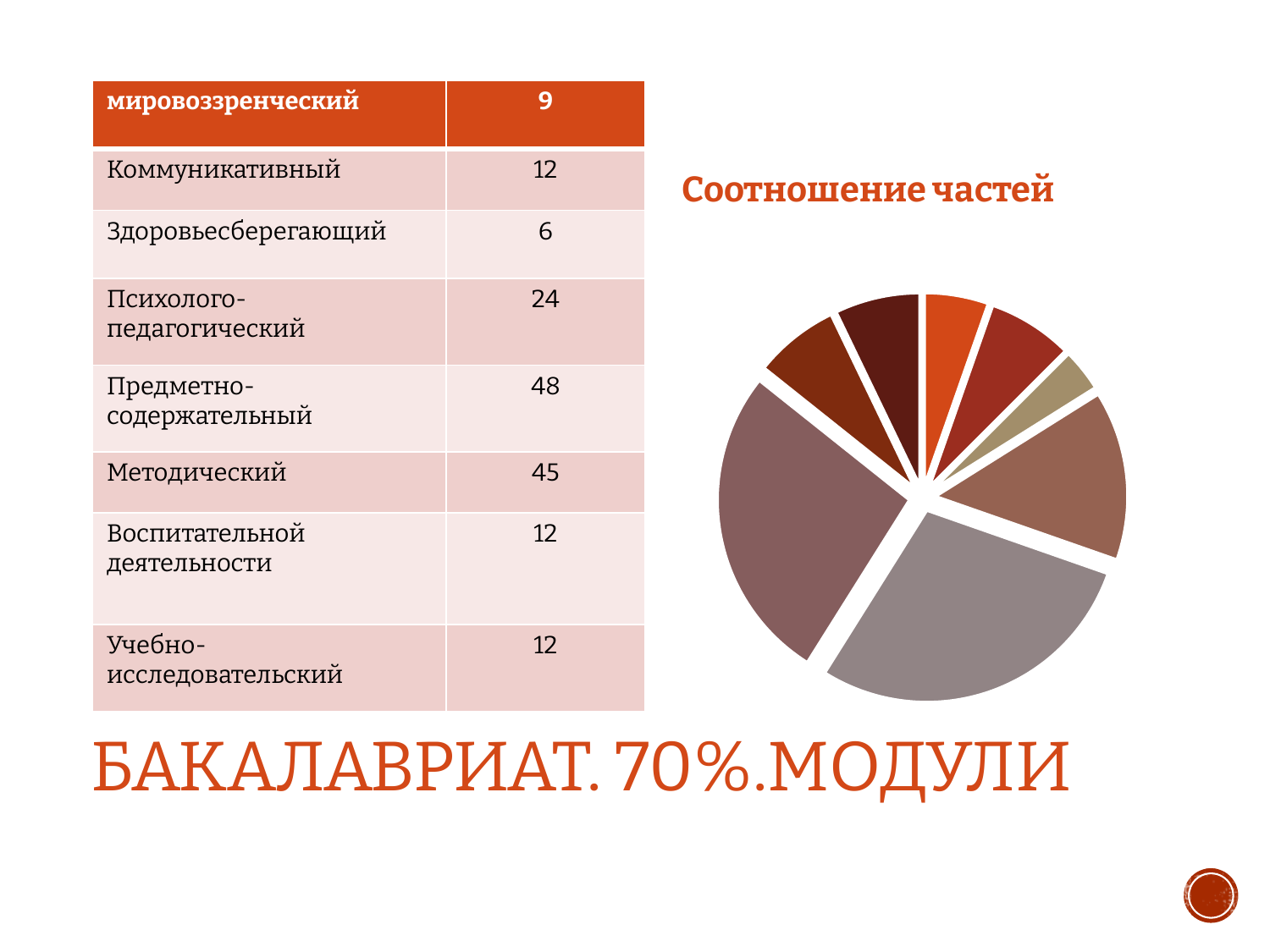

| мировоззренческий | 9 |
| --- | --- |
| Коммуникативный | 12 |
| Здоровьесберегающий | 6 |
| Психолого-педагогический | 24 |
| Предметно-содержательный | 48 |
| Методический | 45 |
| Воспитательной деятельности | 12 |
| Учебно-исследовательский | 12 |
Соотношение частей
Модули

### Chart

| Category |  |
|---|---|
| мировоззренческий | 9.0 |
| коммуникативный | 12.0 |
| здоровьесберегающий | 6.0 |
| Психолого-педагогический | 24.0 |
| Предметно-содержательный | 48.0 |
| Методический | 45.0 |
| Воспитательной деятельности | 12.0 |
| Учебно-исследовательский | 12.0 |

### Chart

| Category |
|---|
# Бакалавриат. 70%.Модули